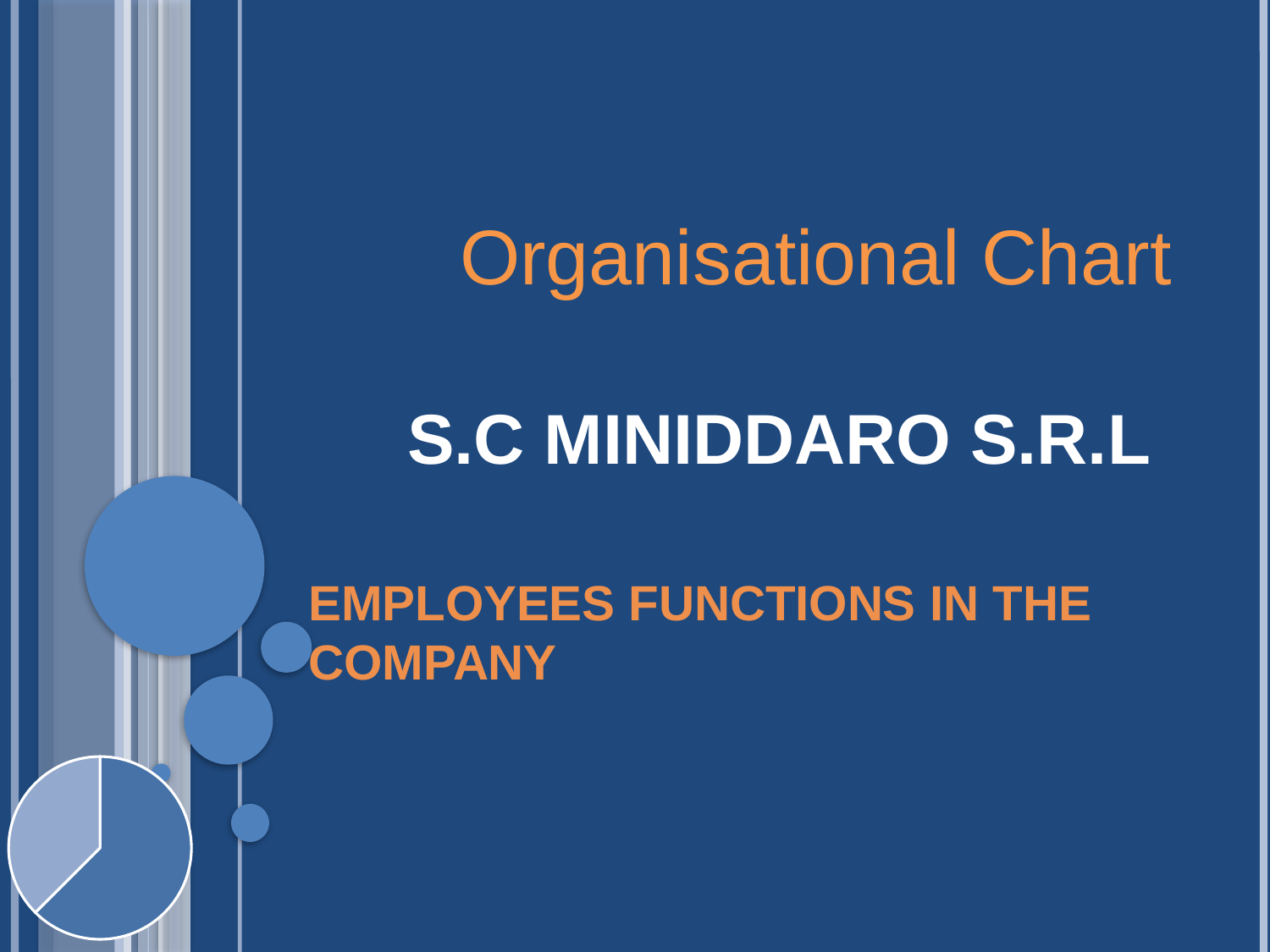

Organisational Chart

     S.C MINIDDARO S.R.L
EMPLOYEES FUNCTIONS IN THE COMPANY

### Chart

| Category | Vânzări |
|---|---|
| Trim 1 | 10.0 |
| Trim 2 | 6.0 |